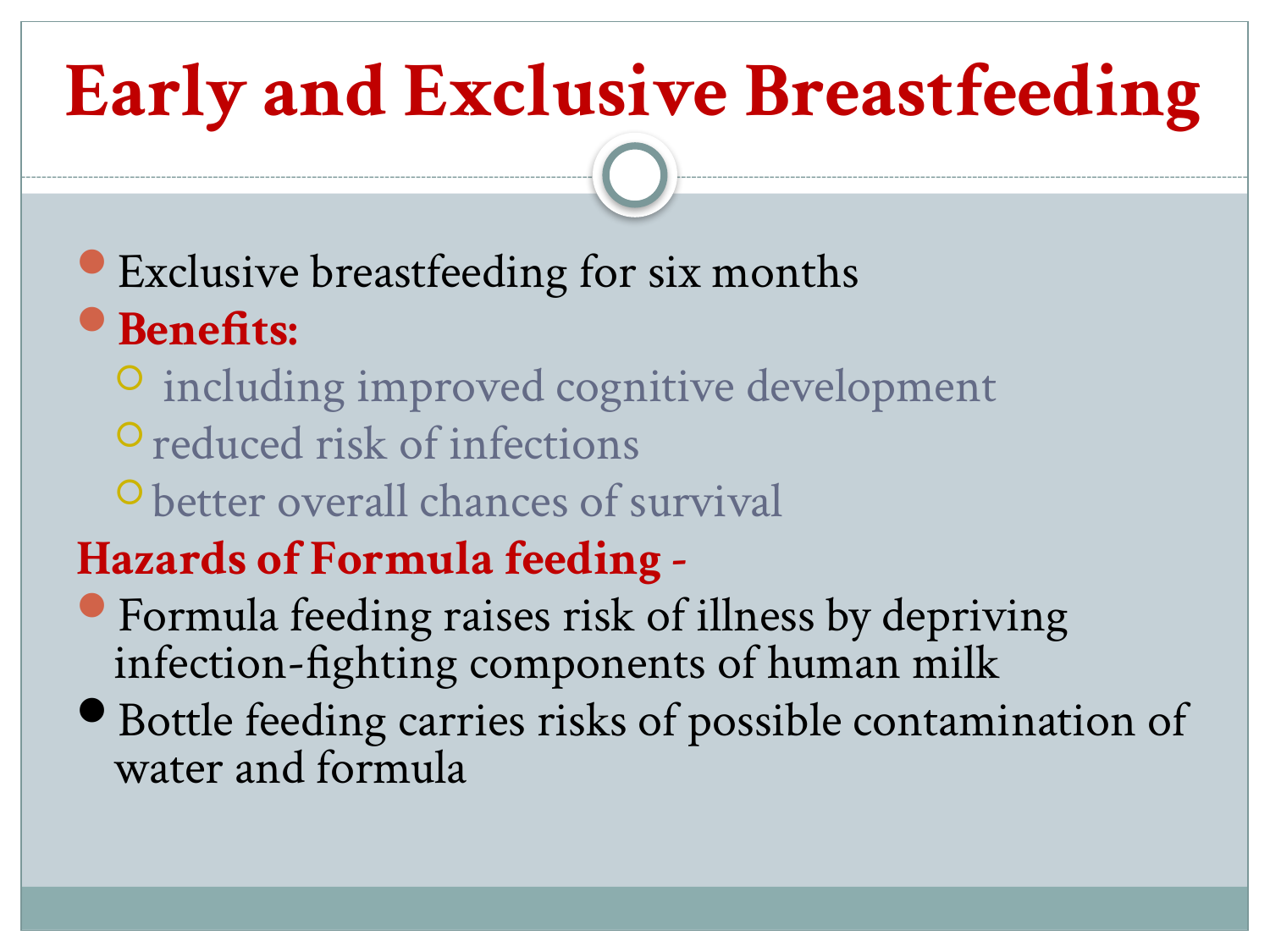

# Early and Exclusive Breastfeeding
Exclusive breastfeeding for six months
Benefits:
 including improved cognitive development
reduced risk of infections
better overall chances of survival
Hazards of Formula feeding -
Formula feeding raises risk of illness by depriving  infection-fighting components of human milk
Bottle feeding carries risks of possible contamination of water and formula